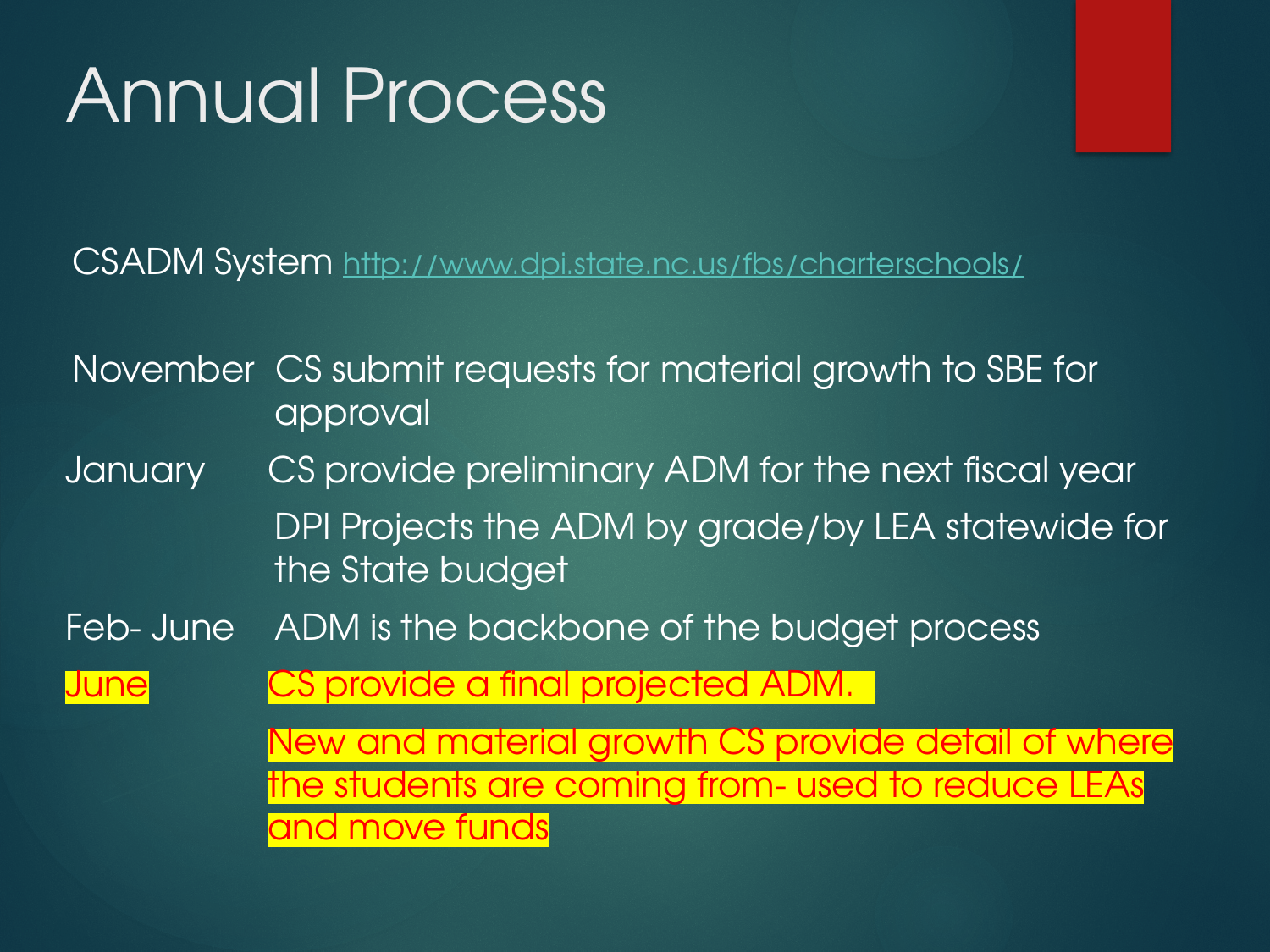

# Annual Process
CSADM System http://www.dpi.state.nc.us/fbs/charterschools/

November  CS submit requests for material growth to SBE for approval
January  	CS provide preliminary ADM for the next fiscal year
	DPI Projects the ADM by grade/by LEA statewide for the State budget
Feb- June	ADM is the backbone of the budget process
June	CS provide a final projected ADM.
	New and material growth CS provide detail of where the students are coming from- used to reduce LEAs and move funds